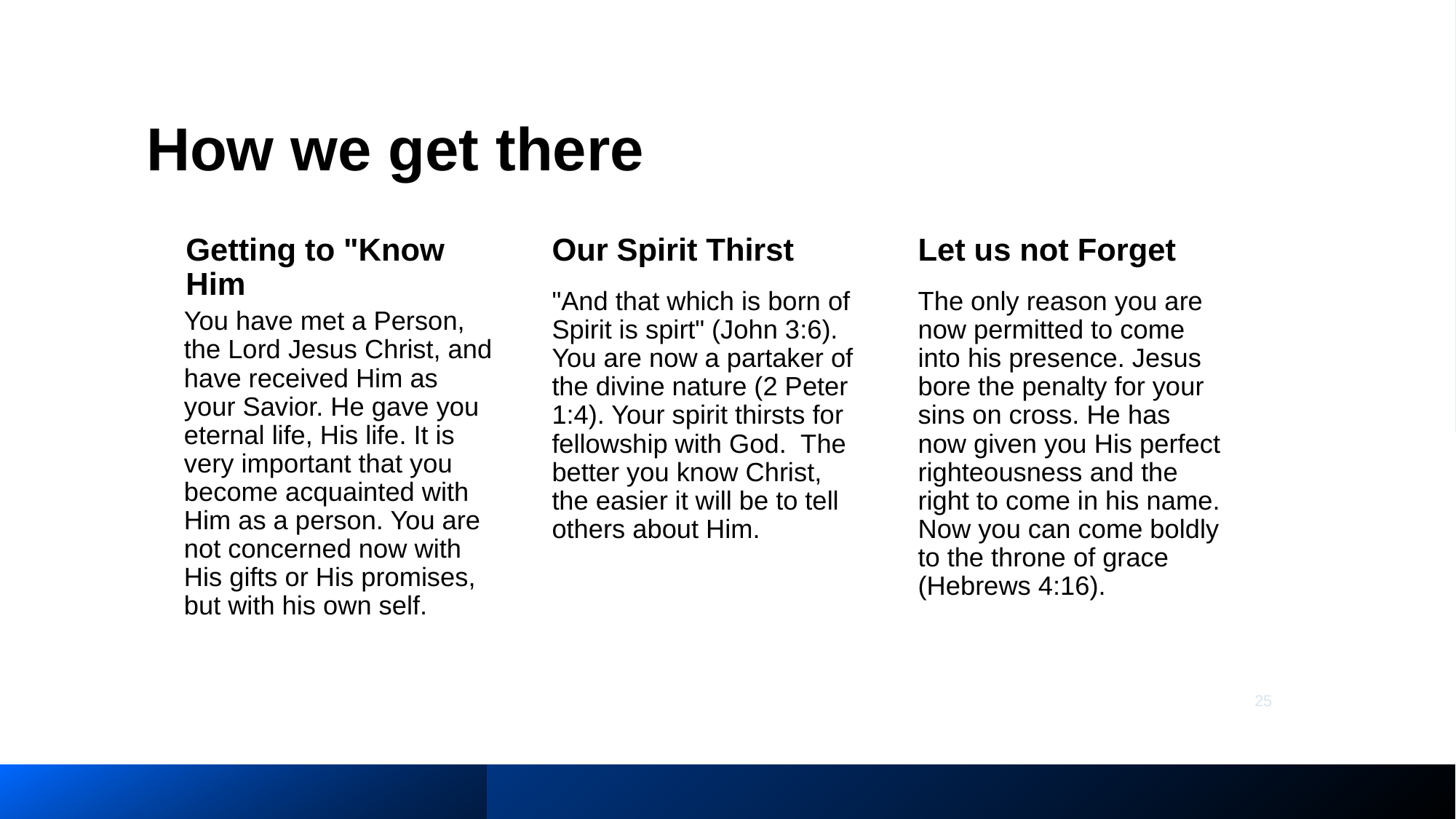

# How we get there
Getting to "Know Him
Our Spirit Thirst
Let us not Forget
"And that which is born of Spirit is spirt" (John 3:6). You are now a partaker of the divine nature (2 Peter 1:4). Your spirit thirsts for fellowship with God.  The better you know Christ, the easier it will be to tell others about Him.

The only reason you are now permitted to come into his presence. Jesus bore the penalty for your sins on cross. He has now given you His perfect righteousness and the right to come in his name. Now you can come boldly to the throne of grace (Hebrews 4:16).
You have met a Person, the Lord Jesus Christ, and have received Him as your Savior. He gave you eternal life, His life. It is very important that you become acquainted with Him as a person. You are not concerned now with His gifts or His promises, but with his own self.

25